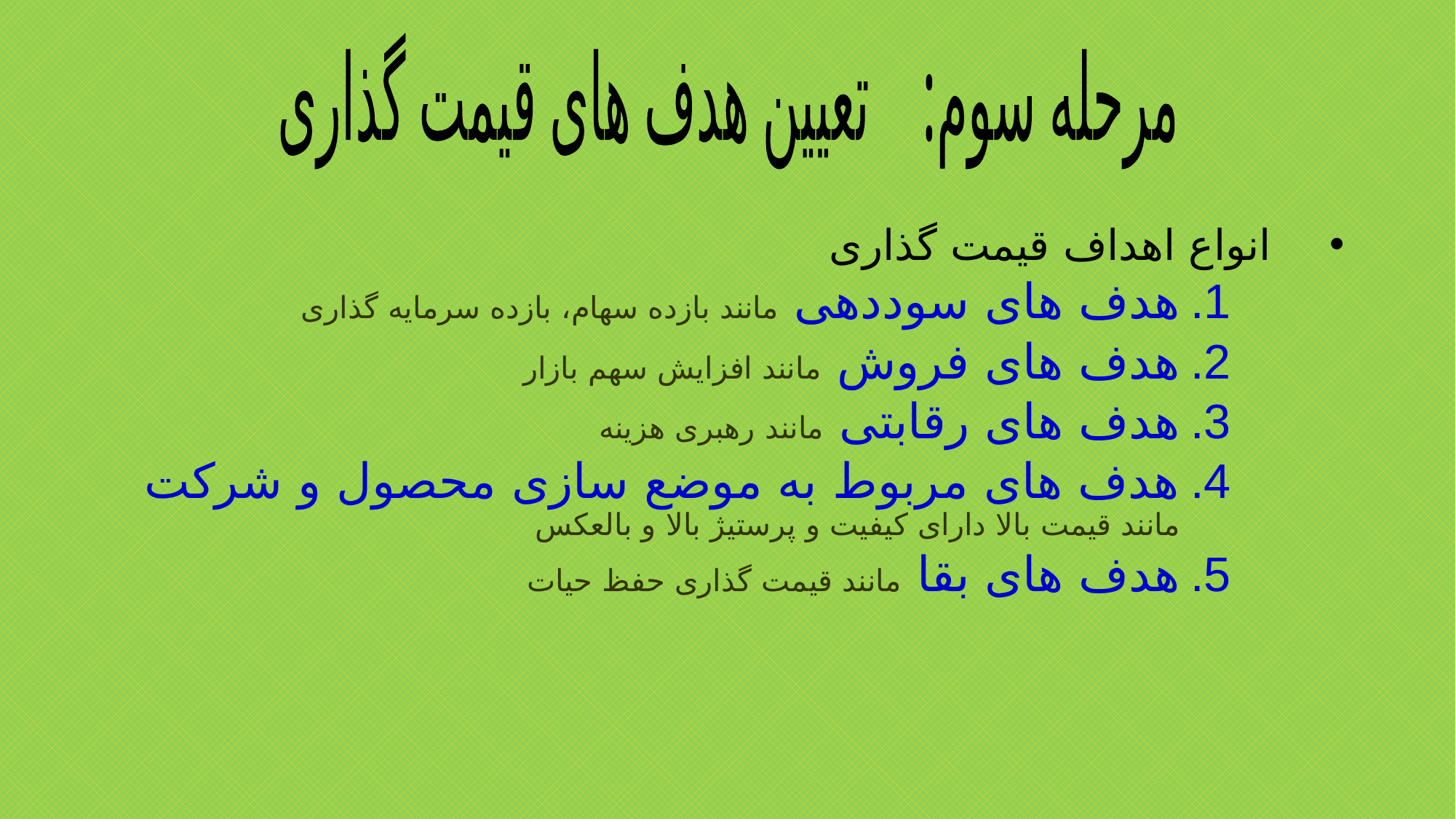

مرحله سوم:    تعیین هدف های قیمت گذاری
انواع اهداف قیمت گذاری
هدف های سوددهی مانند بازده سهام، بازده سرمایه گذاری
هدف های فروش مانند افزایش سهم بازار
هدف های رقابتی مانند رهبری هزینه
هدف های مربوط به موضع سازی محصول و شرکت مانند قیمت بالا دارای کیفیت و پرستیژ بالا و بالعکس
هدف های بقا مانند قیمت گذاری حفظ حیات